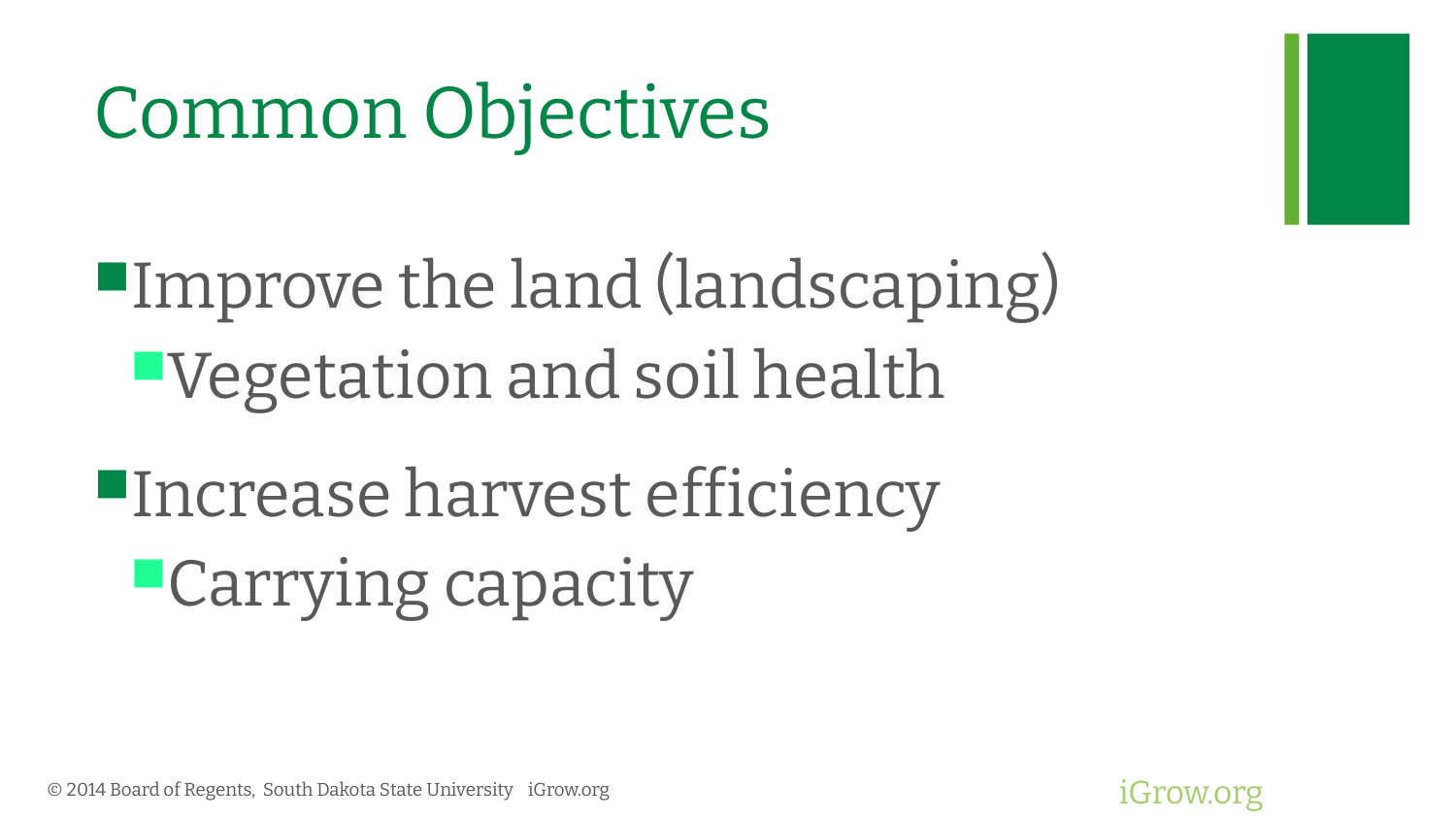

# Common Objectives
Improve the land (landscaping)
Vegetation and soil health
Increase harvest efficiency
Carrying capacity
© 2014 Board of Regents,  South Dakota State University    iGrow.org